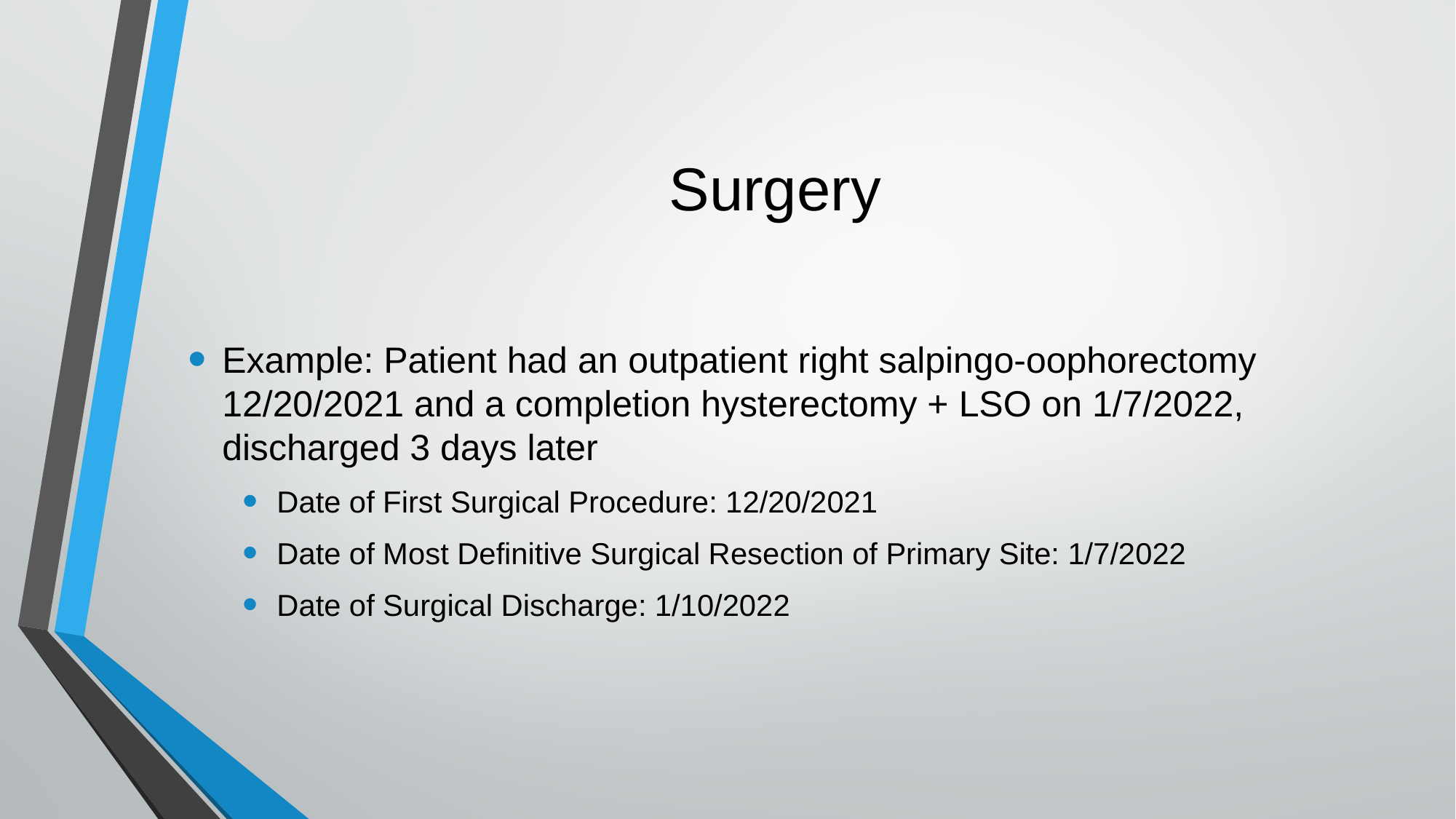

# Surgery
Example: Patient had an outpatient right salpingo-oophorectomy 12/20/2021 and a completion hysterectomy + LSO on 1/7/2022, discharged 3 days later
Date of First Surgical Procedure: 12/20/2021
Date of Most Definitive Surgical Resection of Primary Site: 1/7/2022
Date of Surgical Discharge: 1/10/2022